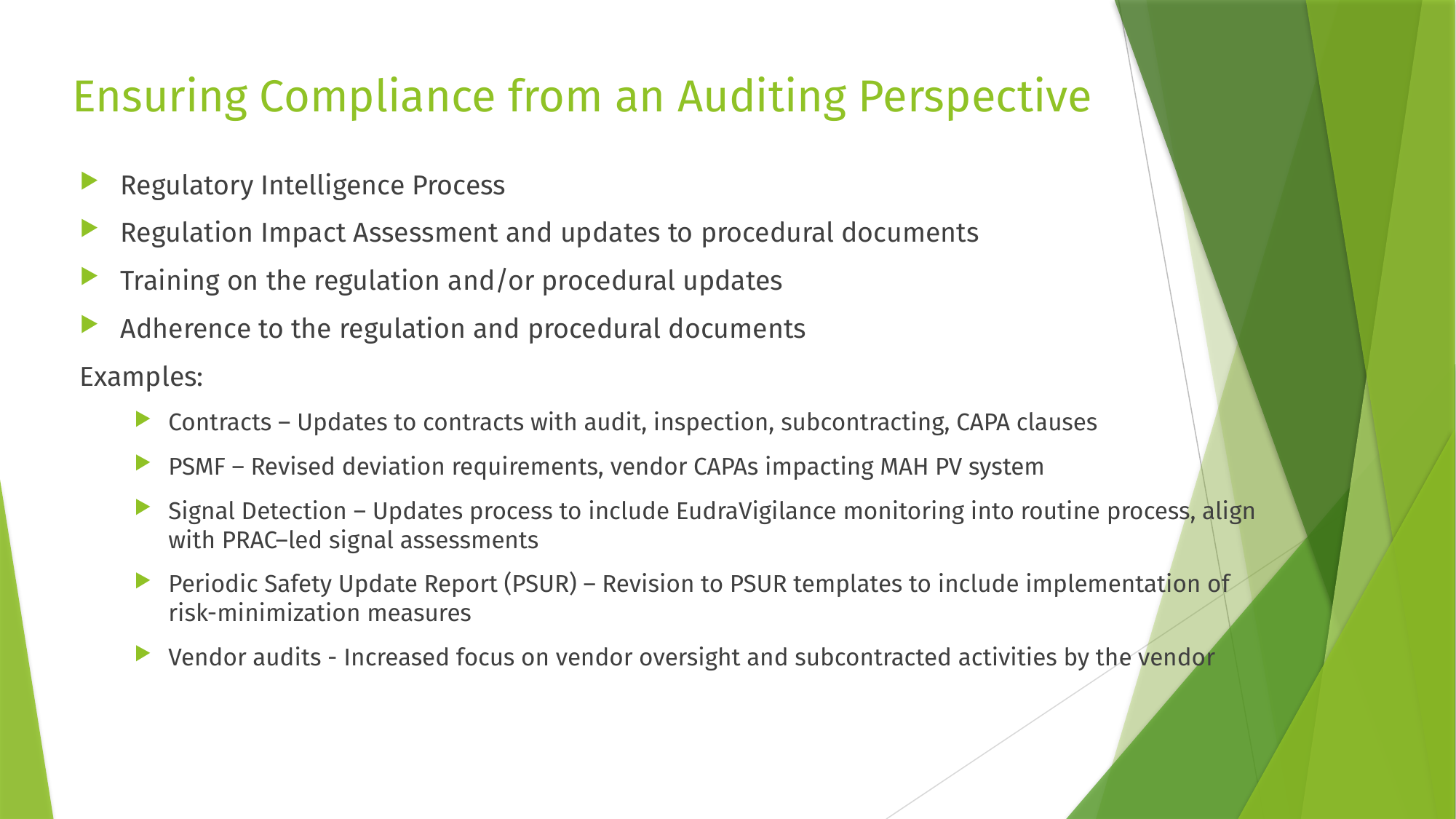

# Ensuring Compliance from an Auditing Perspective
Regulatory Intelligence Process
Regulation Impact Assessment and updates to procedural documents
Training on the regulation and/or procedural updates
Adherence to the regulation and procedural documents
Examples:
Contracts – Updates to contracts with audit, inspection, subcontracting, CAPA clauses
PSMF – Revised deviation requirements, vendor CAPAs impacting MAH PV system
Signal Detection – Updates process to include EudraVigilance monitoring into routine process, align with PRAC–led signal assessments
Periodic Safety Update Report (PSUR) – Revision to PSUR templates to include implementation of risk-minimization measures
Vendor audits - Increased focus on vendor oversight and subcontracted activities by the vendor